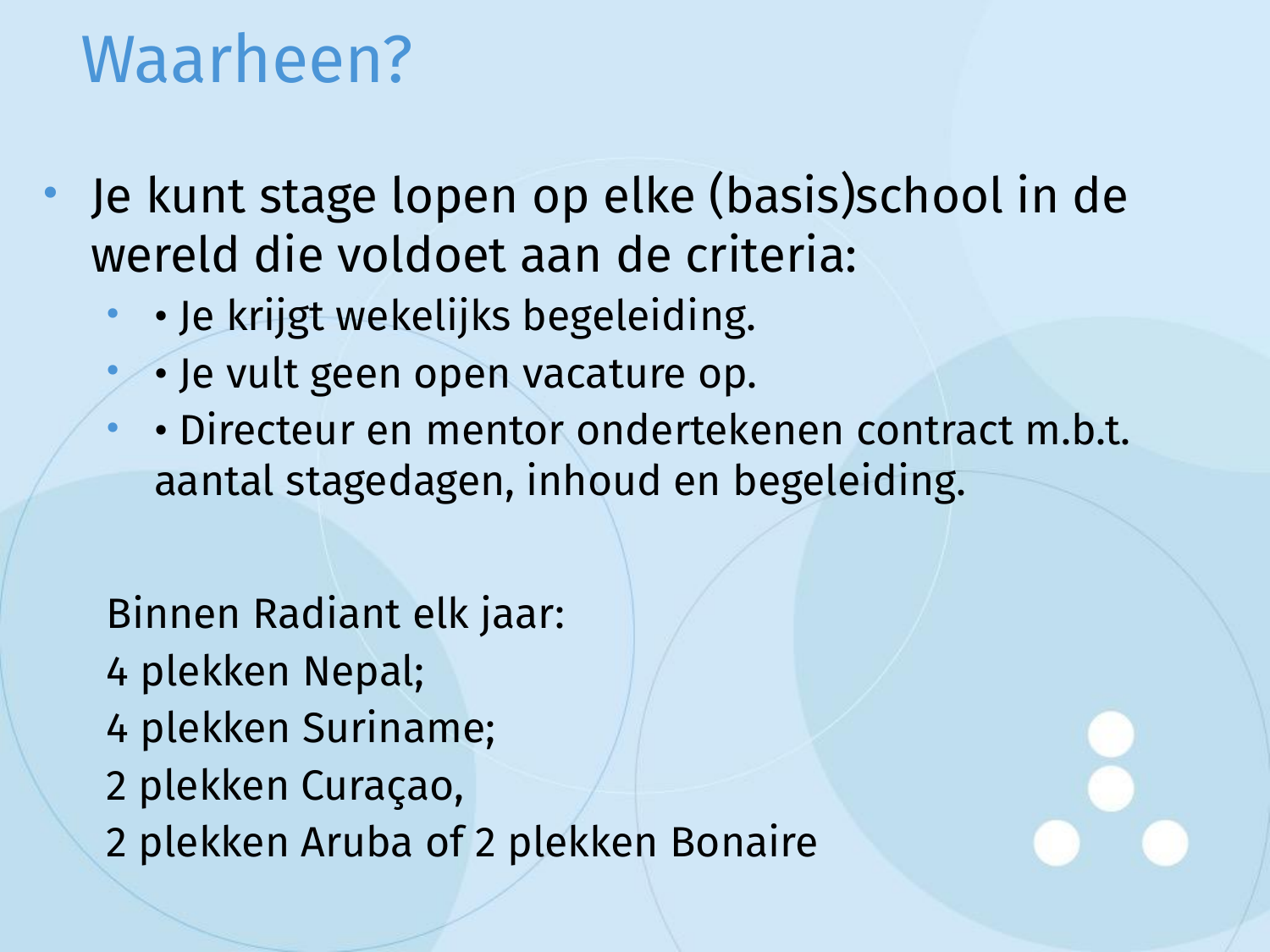

# Waarheen?
Je kunt stage lopen op elke (basis)school in de wereld die voldoet aan de criteria:
• Je krijgt wekelijks begeleiding.
• Je vult geen open vacature op.
• Directeur en mentor ondertekenen contract m.b.t. aantal stagedagen, inhoud en begeleiding.

Binnen Radiant elk jaar:
4 plekken Nepal;
4 plekken Suriname;
2 plekken Curaçao,
2 plekken Aruba of 2 plekken Bonaire